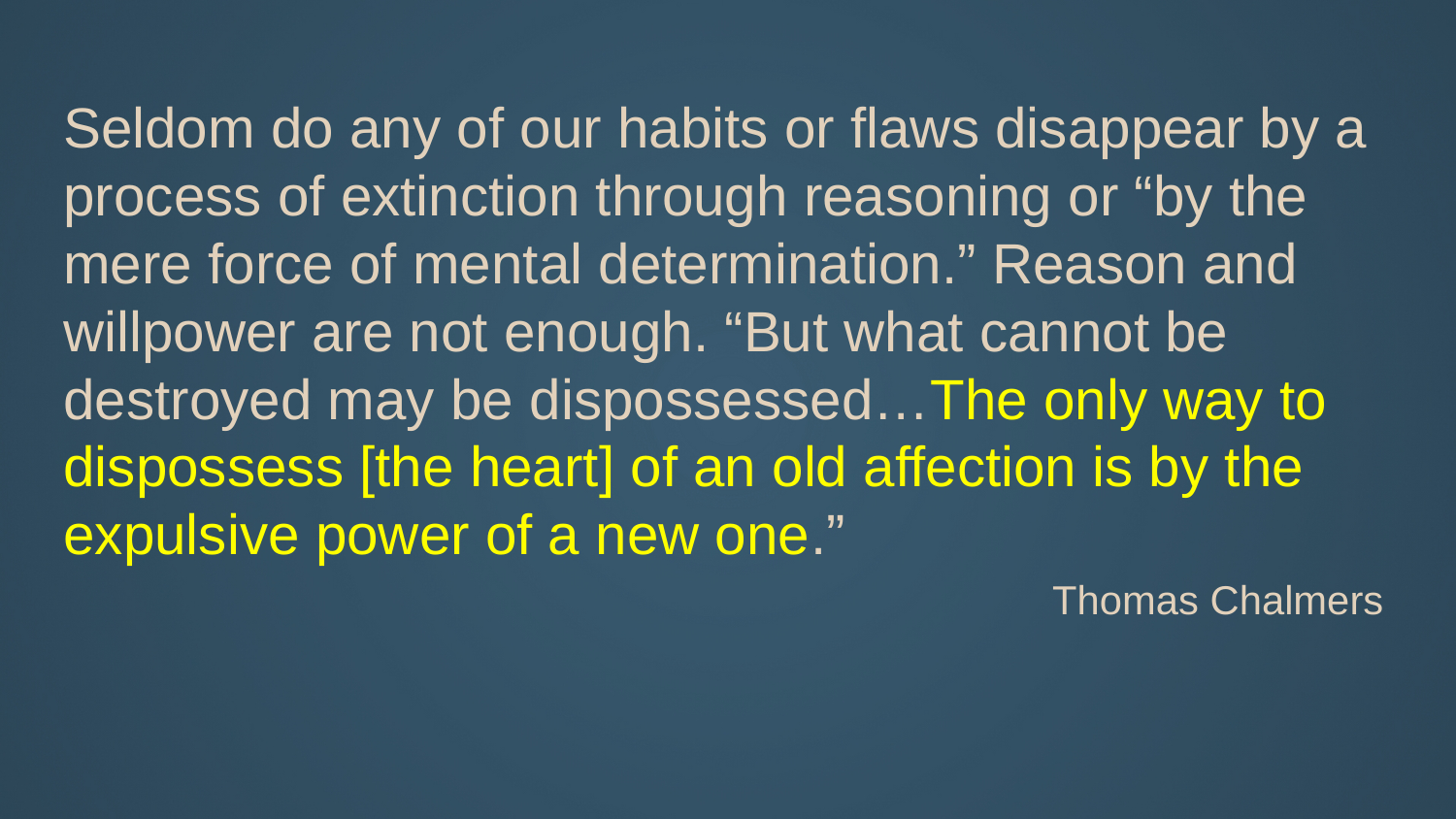

Seldom do any of our habits or flaws disappear by a process of extinction through reasoning or “by the mere force of mental determination.” Reason and willpower are not enough. “But what cannot be destroyed may be dispossessed…The only way to dispossess [the heart] of an old affection is by the expulsive power of a new one.”
Thomas Chalmers